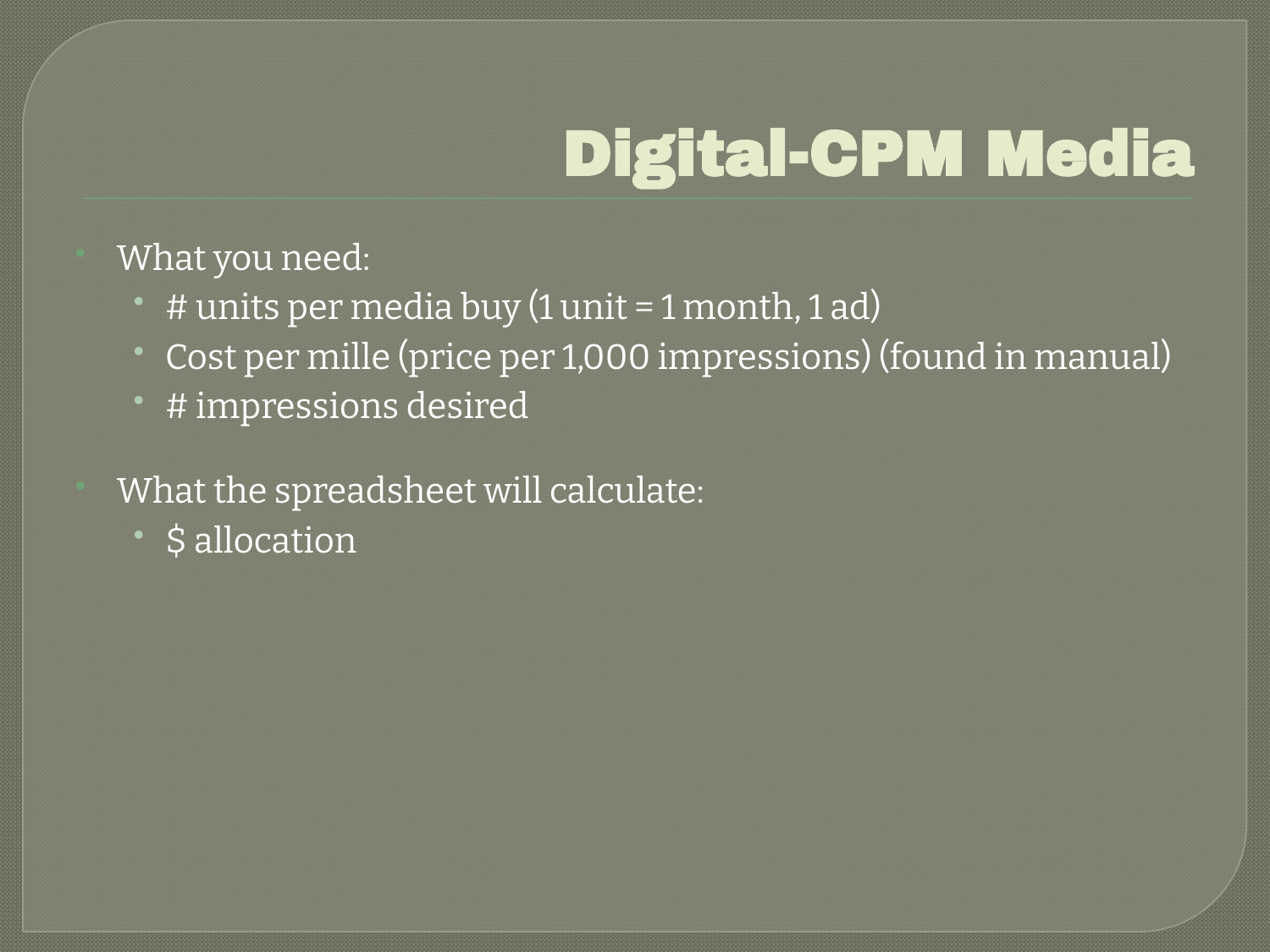

# Digital-CPM Media
What you need:
# units per media buy (1 unit = 1 month, 1 ad)
Cost per mille (price per 1,000 impressions) (found in manual)
# impressions desired

What the spreadsheet will calculate:
$ allocation